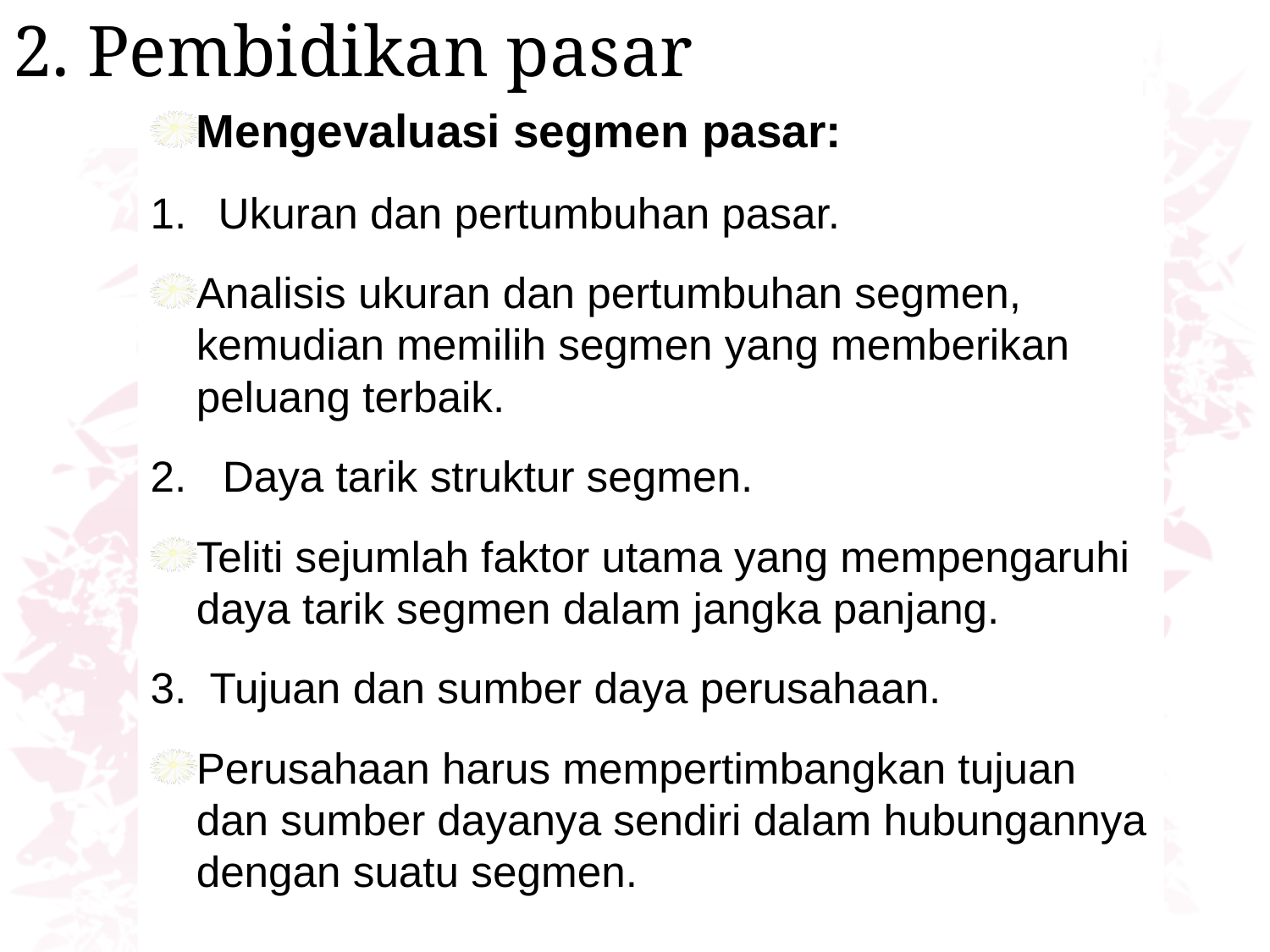

# 2. Pembidikan pasar
Mengevaluasi segmen pasar:
Ukuran dan pertumbuhan pasar.
Analisis ukuran dan pertumbuhan segmen, kemudian memilih segmen yang memberikan peluang terbaik.
2.   Daya tarik struktur segmen.
Teliti sejumlah faktor utama yang mempengaruhi daya tarik segmen dalam jangka panjang.
3.  Tujuan dan sumber daya perusahaan.
Perusahaan harus mempertimbangkan tujuan dan sumber dayanya sendiri dalam hubungannya dengan suatu segmen.